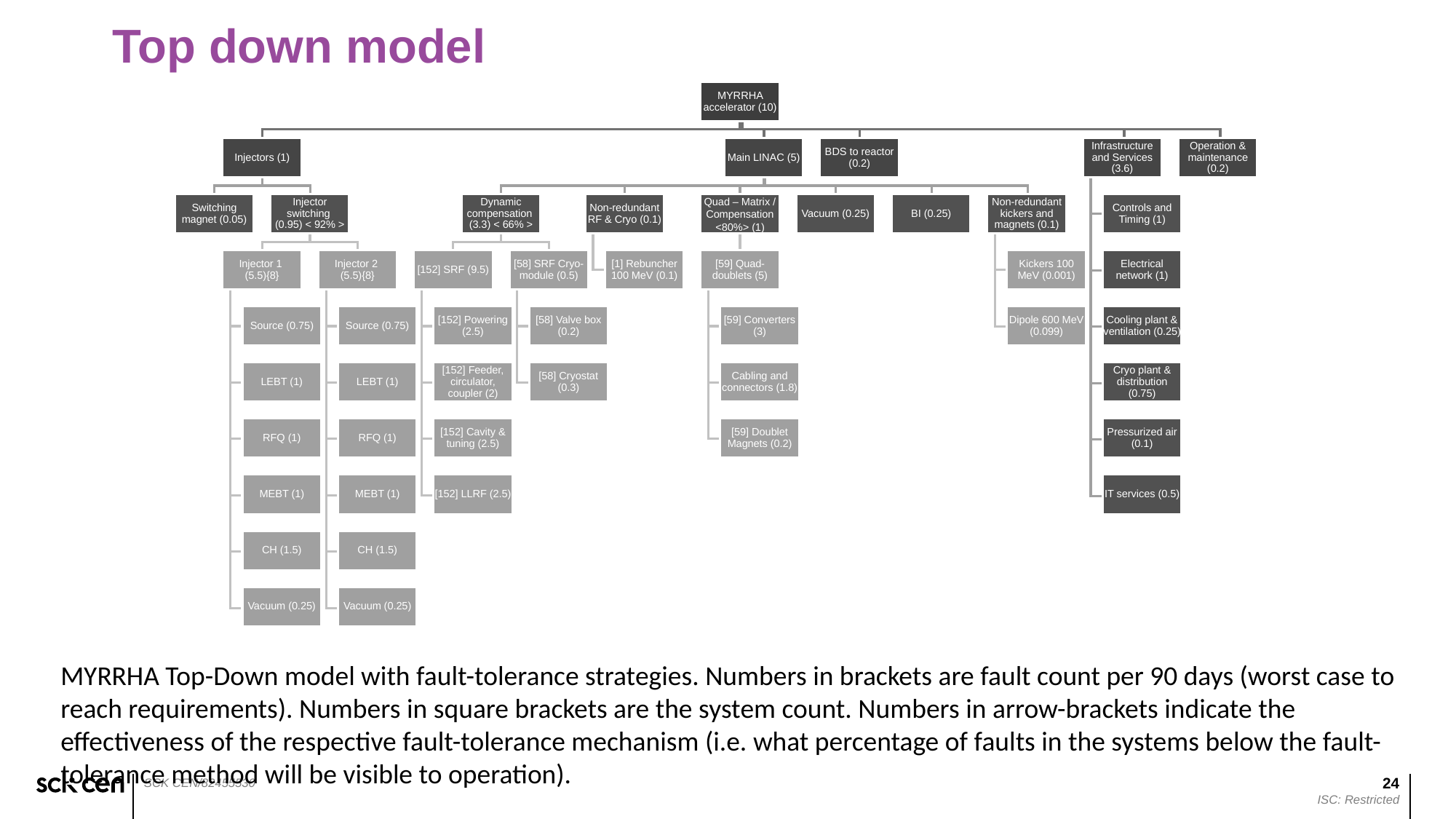

Top down model
MYRRHA accelerator (10)
Injectors (1)
Switching magnet (0.05)
Injector switching
(0.95) < 92% >
Injector 1
(5.5){8}
Source (0.75)
LEBT (1)
RFQ (1)
MEBT (1)
CH (1.5)
Vacuum (0.25)
Injector 2
(5.5){8}
Source (0.75)
LEBT (1)
RFQ (1)
MEBT (1)
CH (1.5)
Vacuum (0.25)
Main LINAC (5)
Dynamic compensation
(3.3) < 66% >
[152] SRF (9.5)
[152] Powering (2.5)
[152] Feeder, circulator, coupler (2)
[152] Cavity & tuning (2.5)
[152] LLRF (2.5)
[58] SRF Cryo-module (0.5)
[58] Valve box (0.2)
[58] Cryostat (0.3)
Non-redundant RF & Cryo (0.1)
[1] Rebuncher 100 MeV (0.1)
Quad – Matrix / Compensation <80%> (1)
[59] Quad- doublets (5)
[59] Converters (3)
Cabling and connectors (1.8)
[59] Doublet Magnets (0.2)
Vacuum (0.25)
BI (0.25)
Non-redundant kickers and magnets (0.1)
Kickers 100 MeV (0.001)
Dipole 600 MeV (0.099)
BDS to reactor (0.2)
Infrastructure and Services (3.6)
Controls and Timing (1)
Electrical network (1)
Cooling plant & ventilation (0.25)
Cryo plant & distribution (0.75)
Pressurized air (0.1)
IT services (0.5)
Operation & maintenance (0.2)
MYRRHA Top-Down model with fault-tolerance strategies. Numbers in brackets are fault count per 90 days (worst case to reach requirements). Numbers in square brackets are the system count. Numbers in arrow-brackets indicate the effectiveness of the respective fault-tolerance mechanism (i.e. what percentage of faults in the systems below the fault-tolerance method will be visible to operation).
24